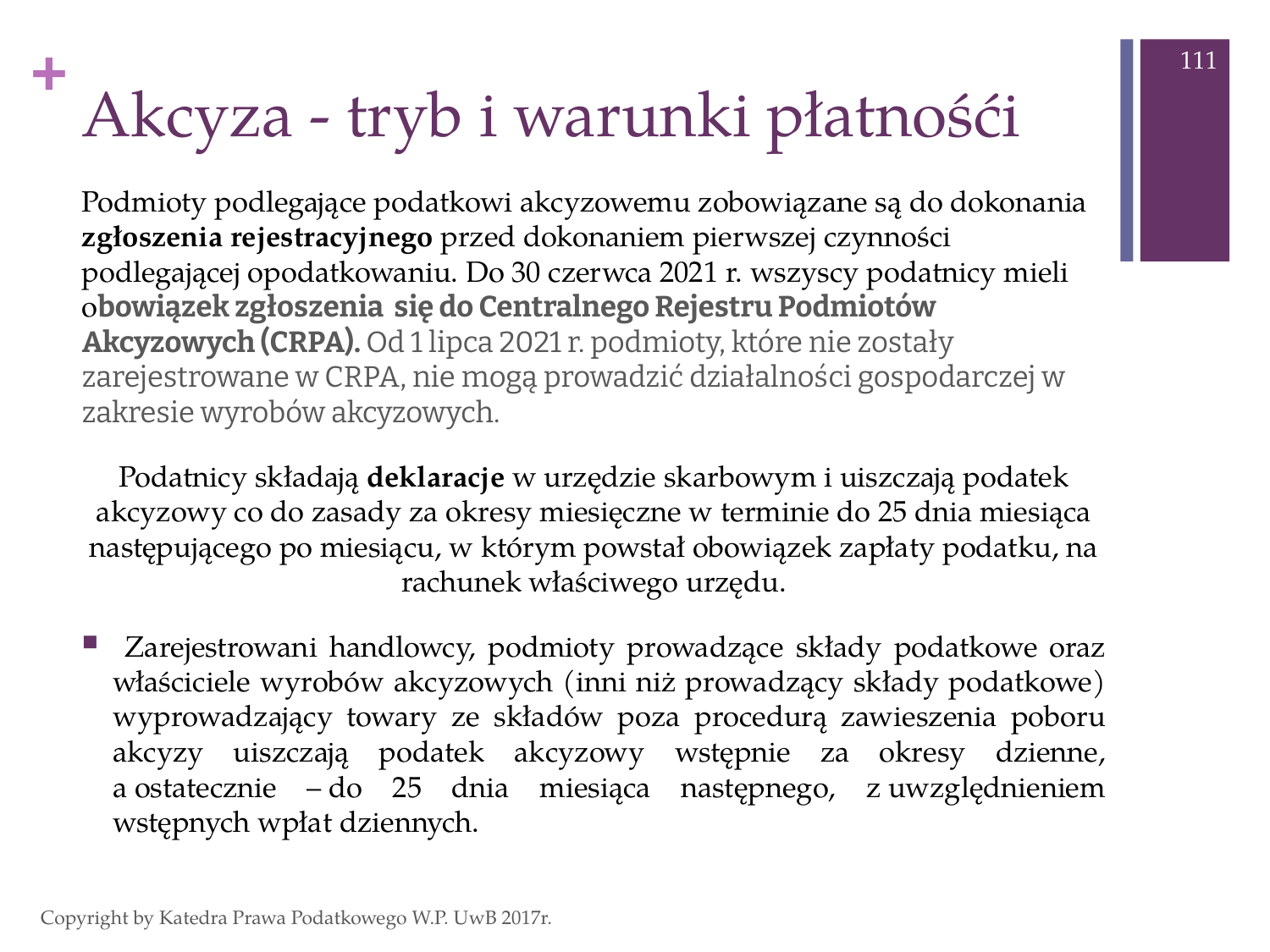

111
# Akcyza - tryb i warunki płatnośći
Podmioty podlegające podatkowi akcyzowemu zobowiązane są do dokonania zgłoszenia rejestracyjnego przed dokonaniem pierwszej czynności podlegającej opodatkowaniu. Do 30 czerwca 2021 r. wszyscy podatnicy mieli obowiązek zgłoszenia  się do Centralnego Rejestru Podmiotów Akcyzowych (CRPA). Od 1 lipca 2021 r. podmioty, które nie zostały zarejestrowane w CRPA, nie mogą prowadzić działalności gospodarczej w zakresie wyrobów akcyzowych.
Podatnicy składają deklaracje w urzędzie skarbowym i uiszczają podatek akcyzowy co do zasady za okresy miesięczne w terminie do 25 dnia miesiąca następującego po miesiącu, w którym powstał obowiązek zapłaty podatku, na rachunek właściwego urzędu.
 Zarejestrowani handlowcy, podmioty prowadzące składy podatkowe oraz właściciele wyrobów akcyzowych (inni niż prowadzący składy podatkowe) wyprowadzający towary ze składów poza procedurą zawieszenia poboru akcyzy uiszczają podatek akcyzowy wstępnie za okresy dzienne, a ostatecznie – do 25 dnia miesiąca następnego, z uwzględnieniem wstępnych wpłat dziennych.

Copyright by Katedra Prawa Podatkowego W.P. UwB 2017r.